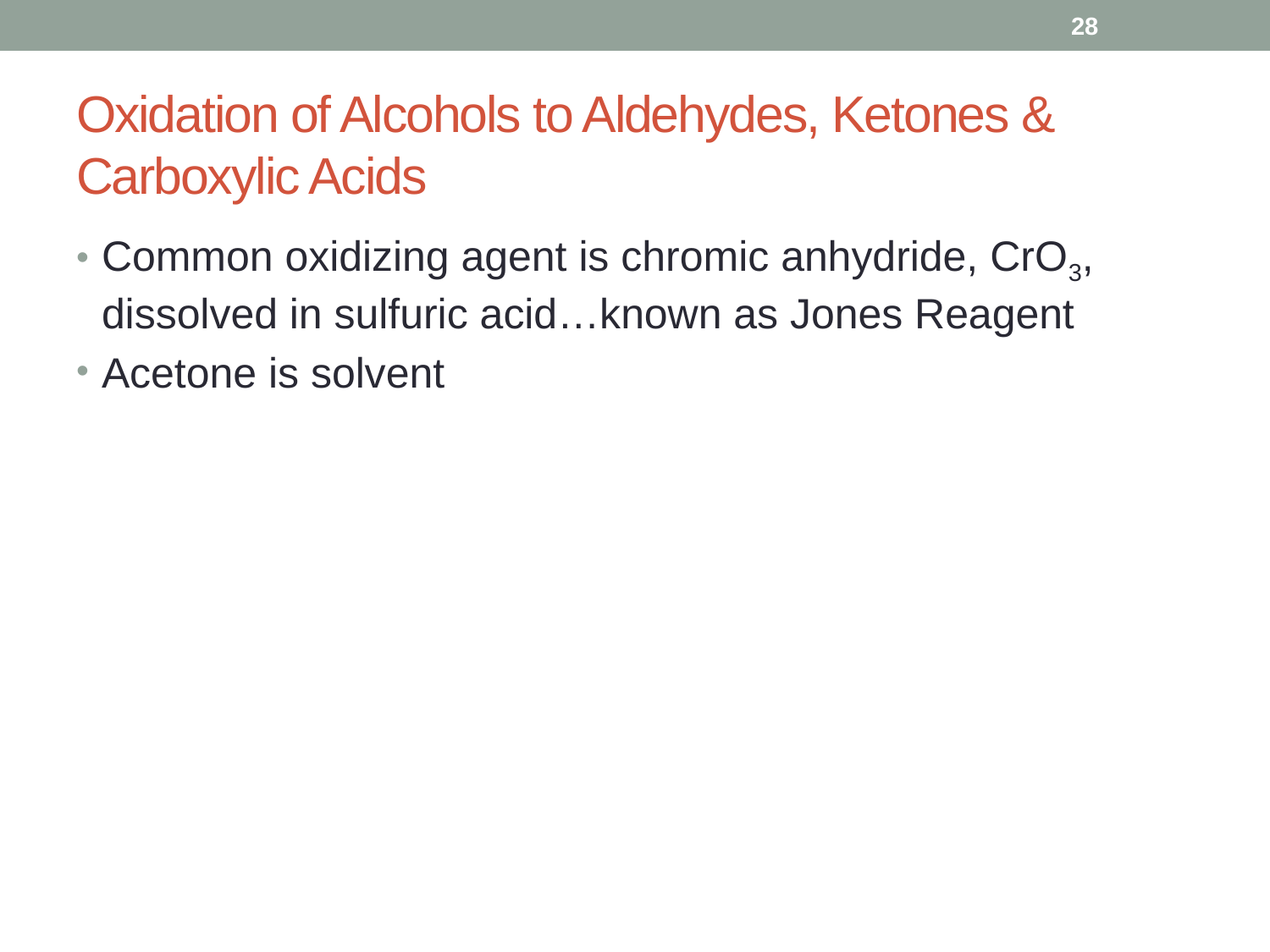

28
# Oxidation of Alcohols to Aldehydes, Ketones & Carboxylic Acids
Common oxidizing agent is chromic anhydride, CrO3, dissolved in sulfuric acid…known as Jones Reagent
Acetone is solvent